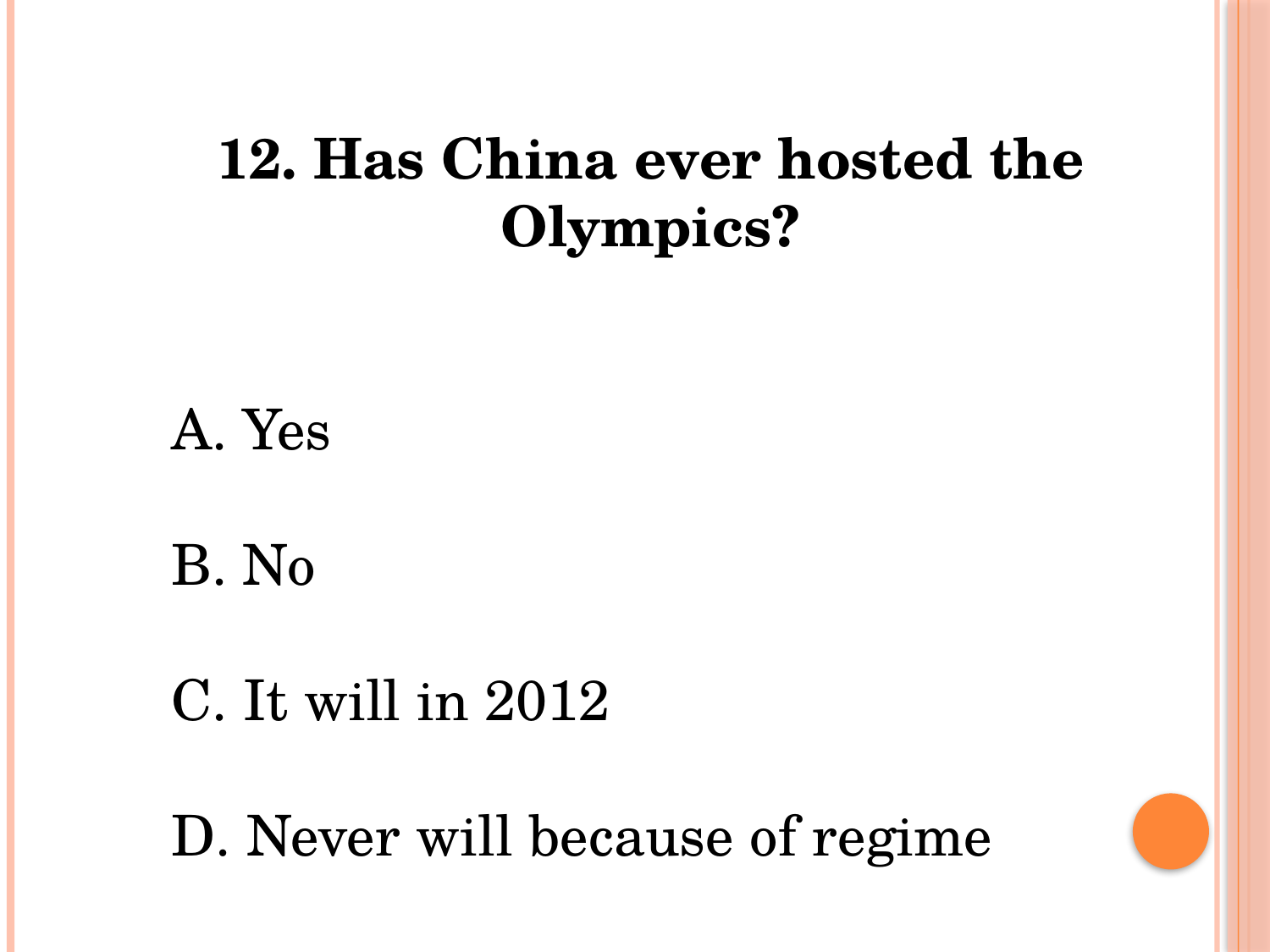

12. Has China ever hosted the Olympics?

Yes

No

C. It will in 2012

D. Never will because of regime